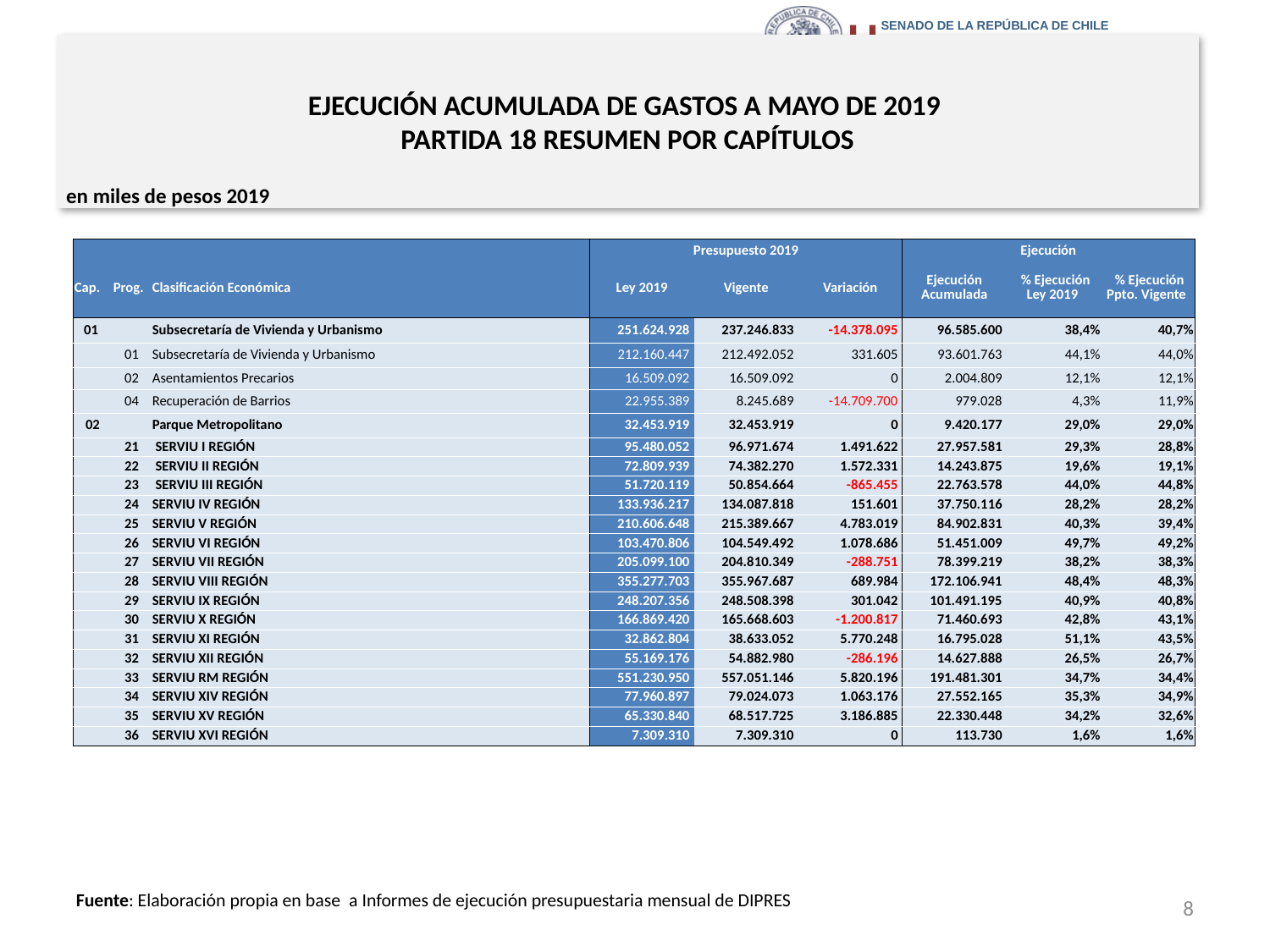

# EJECUCIÓN ACUMULADA DE GASTOS A MAYO DE 2019 PARTIDA 18 RESUMEN POR CAPÍTULOS
en miles de pesos 2019
|  |  |  | Presupuesto 2019 |  |  | Ejecución |  |  |
| --- | --- | --- | --- | --- | --- | --- | --- | --- |
| Cap. | Prog. | Clasificación Económica | Ley 2019 | Vigente | Variación | Ejecución Acumulada | % Ejecución Ley 2019 | % Ejecución Ppto. Vigente |
| 01 |  | Subsecretaría de Vivienda y Urbanismo | 251.624.928 | 237.246.833 | -14.378.095 | 96.585.600 | 38,4% | 40,7% |
|  | 01 | Subsecretaría de Vivienda y Urbanismo | 212.160.447 | 212.492.052 | 331.605 | 93.601.763 | 44,1% | 44,0% |
|  | 02 | Asentamientos Precarios | 16.509.092 | 16.509.092 | 0 | 2.004.809 | 12,1% | 12,1% |
|  | 04 | Recuperación de Barrios | 22.955.389 | 8.245.689 | -14.709.700 | 979.028 | 4,3% | 11,9% |
| 02 |  | Parque Metropolitano | 32.453.919 | 32.453.919 | 0 | 9.420.177 | 29,0% | 29,0% |
|  | 21 | SERVIU I REGIÓN | 95.480.052 | 96.971.674 | 1.491.622 | 27.957.581 | 29,3% | 28,8% |
|  | 22 | SERVIU II REGIÓN | 72.809.939 | 74.382.270 | 1.572.331 | 14.243.875 | 19,6% | 19,1% |
|  | 23 | SERVIU III REGIÓN | 51.720.119 | 50.854.664 | -865.455 | 22.763.578 | 44,0% | 44,8% |
|  | 24 | SERVIU IV REGIÓN | 133.936.217 | 134.087.818 | 151.601 | 37.750.116 | 28,2% | 28,2% |
|  | 25 | SERVIU V REGIÓN | 210.606.648 | 215.389.667 | 4.783.019 | 84.902.831 | 40,3% | 39,4% |
|  | 26 | SERVIU VI REGIÓN | 103.470.806 | 104.549.492 | 1.078.686 | 51.451.009 | 49,7% | 49,2% |
|  | 27 | SERVIU VII REGIÓN | 205.099.100 | 204.810.349 | -288.751 | 78.399.219 | 38,2% | 38,3% |
|  | 28 | SERVIU VIII REGIÓN | 355.277.703 | 355.967.687 | 689.984 | 172.106.941 | 48,4% | 48,3% |
|  | 29 | SERVIU IX REGIÓN | 248.207.356 | 248.508.398 | 301.042 | 101.491.195 | 40,9% | 40,8% |
|  | 30 | SERVIU X REGIÓN | 166.869.420 | 165.668.603 | -1.200.817 | 71.460.693 | 42,8% | 43,1% |
|  | 31 | SERVIU XI REGIÓN | 32.862.804 | 38.633.052 | 5.770.248 | 16.795.028 | 51,1% | 43,5% |
|  | 32 | SERVIU XII REGIÓN | 55.169.176 | 54.882.980 | -286.196 | 14.627.888 | 26,5% | 26,7% |
|  | 33 | SERVIU RM REGIÓN | 551.230.950 | 557.051.146 | 5.820.196 | 191.481.301 | 34,7% | 34,4% |
|  | 34 | SERVIU XIV REGIÓN | 77.960.897 | 79.024.073 | 1.063.176 | 27.552.165 | 35,3% | 34,9% |
|  | 35 | SERVIU XV REGIÓN | 65.330.840 | 68.517.725 | 3.186.885 | 22.330.448 | 34,2% | 32,6% |
|  | 36 | SERVIU XVI REGIÓN | 7.309.310 | 7.309.310 | 0 | 113.730 | 1,6% | 1,6% |
8